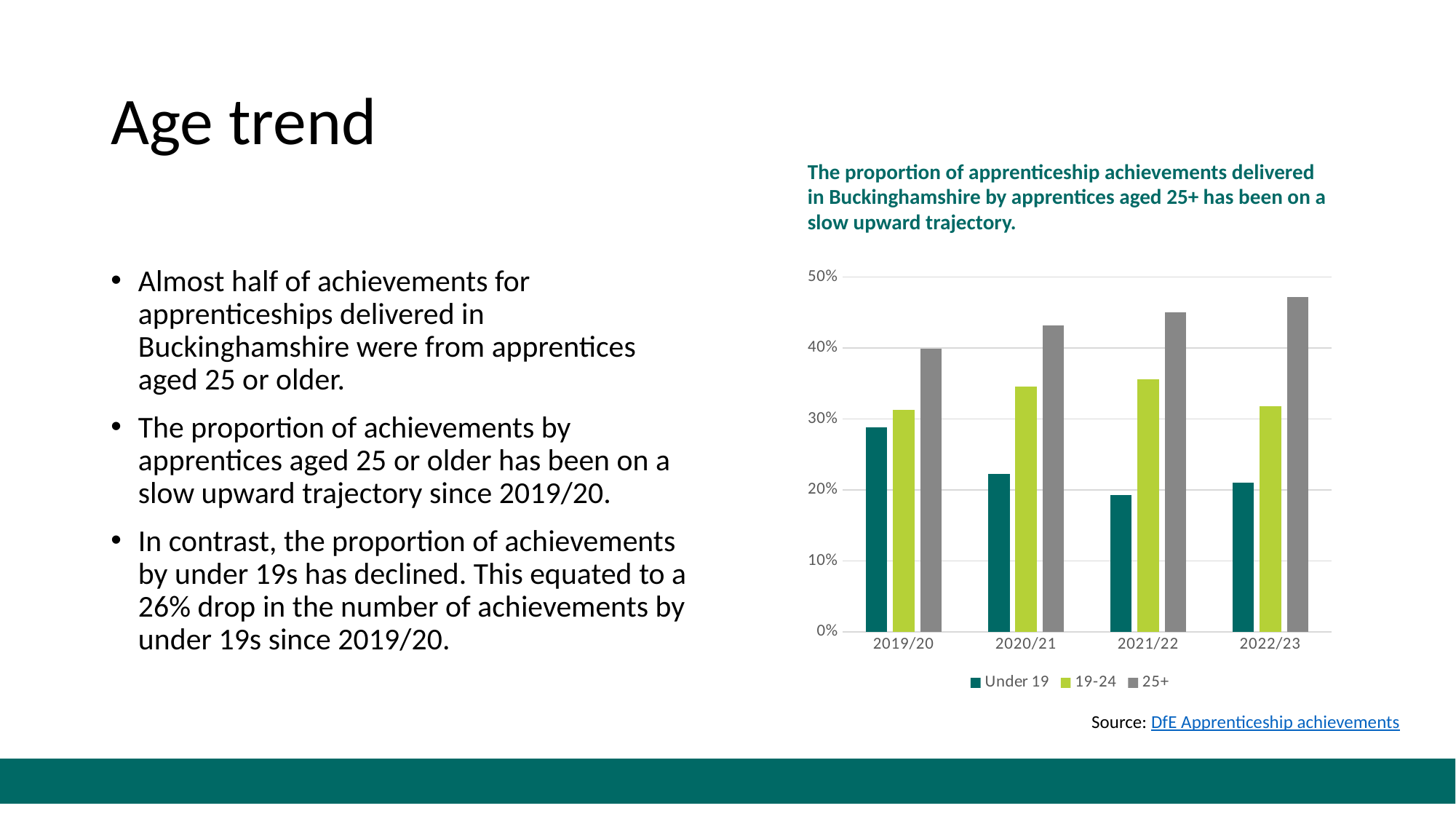

# Age trend
The proportion of apprenticeship achievements delivered in Buckinghamshire by apprentices aged 25+ has been on a slow upward trajectory.
Almost half of achievements for apprenticeships delivered in Buckinghamshire were from apprentices aged 25 or older.
The proportion of achievements by apprentices aged 25 or older has been on a slow upward trajectory since 2019/20.
In contrast, the proportion of achievements by under 19s has declined. This equated to a 26% drop in the number of achievements by under 19s since 2019/20.

### Chart

| Category | Under 19 | 19-24 | 25+ |
|---|---|---|---|
| 2019/20 | 0.2879120879120879 | 0.3131868131868132 | 0.3989010989010989 |
| 2020/21 | 0.22295081967213115 | 0.3453551912568306 | 0.43169398907103823 |
| 2021/22 | 0.19337748344370861 | 0.3562913907284768 | 0.4503311258278146 |
| 2022/23 | 0.2100108813928183 | 0.3177366702937976 | 0.4722524483133841 |
Source: DfE Apprenticeship achievements